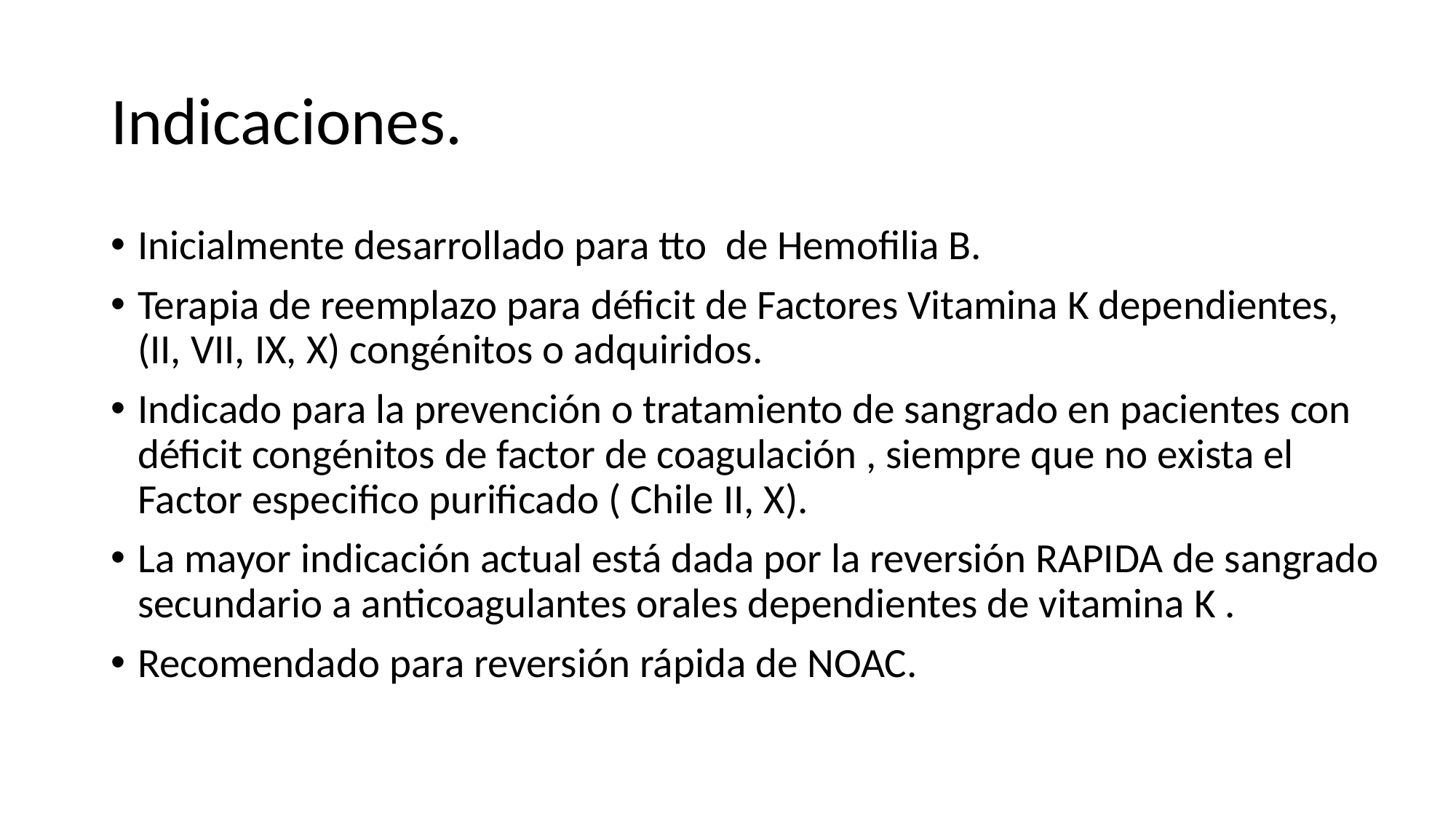

# Indicaciones.
Inicialmente desarrollado para tto  de Hemofilia B.
Terapia de reemplazo para déficit de Factores Vitamina K dependientes, (II, VII, IX, X) congénitos o adquiridos.
Indicado para la prevención o tratamiento de sangrado en pacientes con déficit congénitos de factor de coagulación , siempre que no exista el Factor especifico purificado ( Chile II, X).
La mayor indicación actual está dada por la reversión RAPIDA de sangrado secundario a anticoagulantes orales dependientes de vitamina K .
Recomendado para reversión rápida de NOAC.